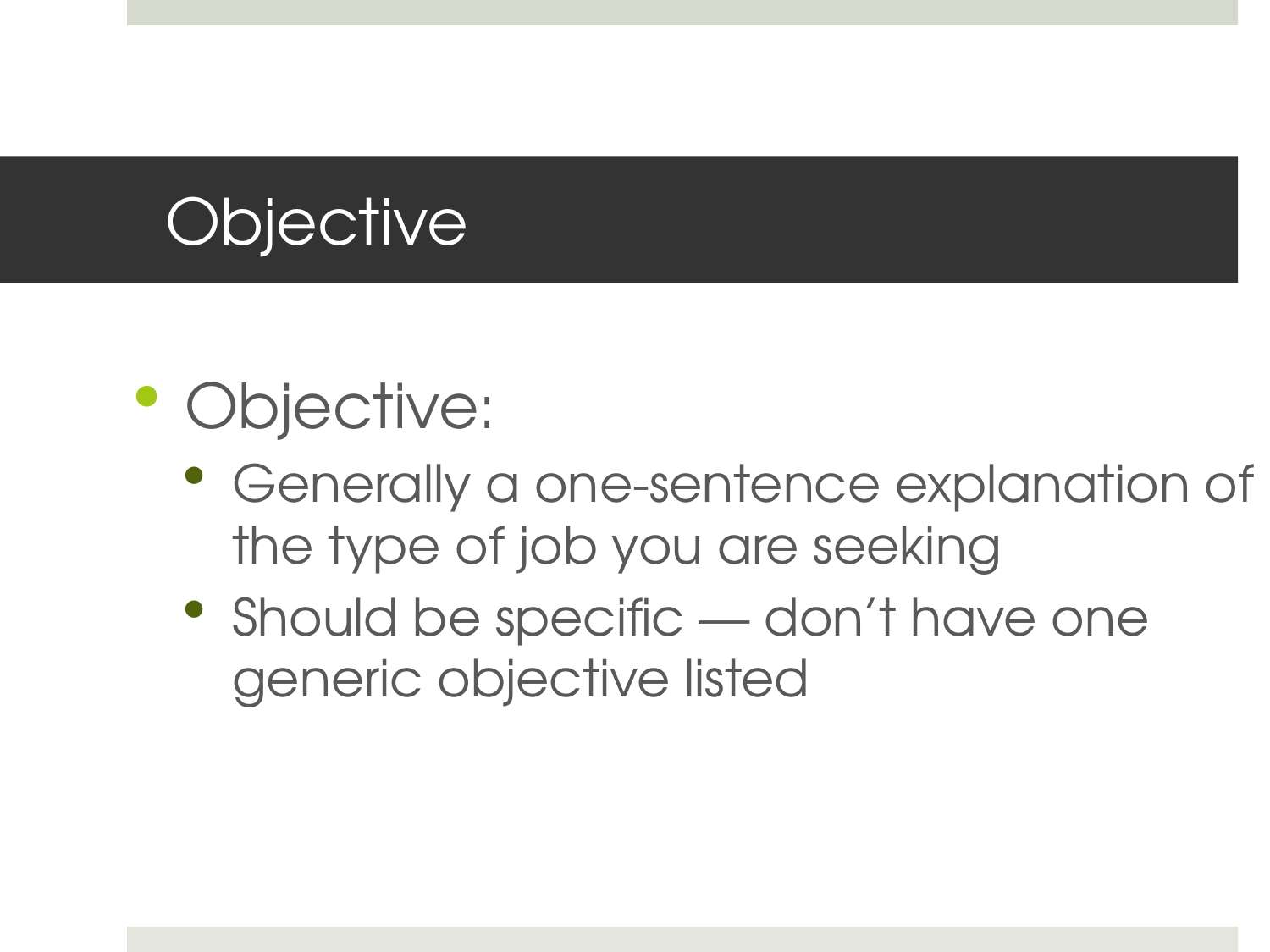

# Objective
Objective:
Generally a one-sentence explanation of the type of job you are seeking
Should be specific — don’t have one generic objective listed